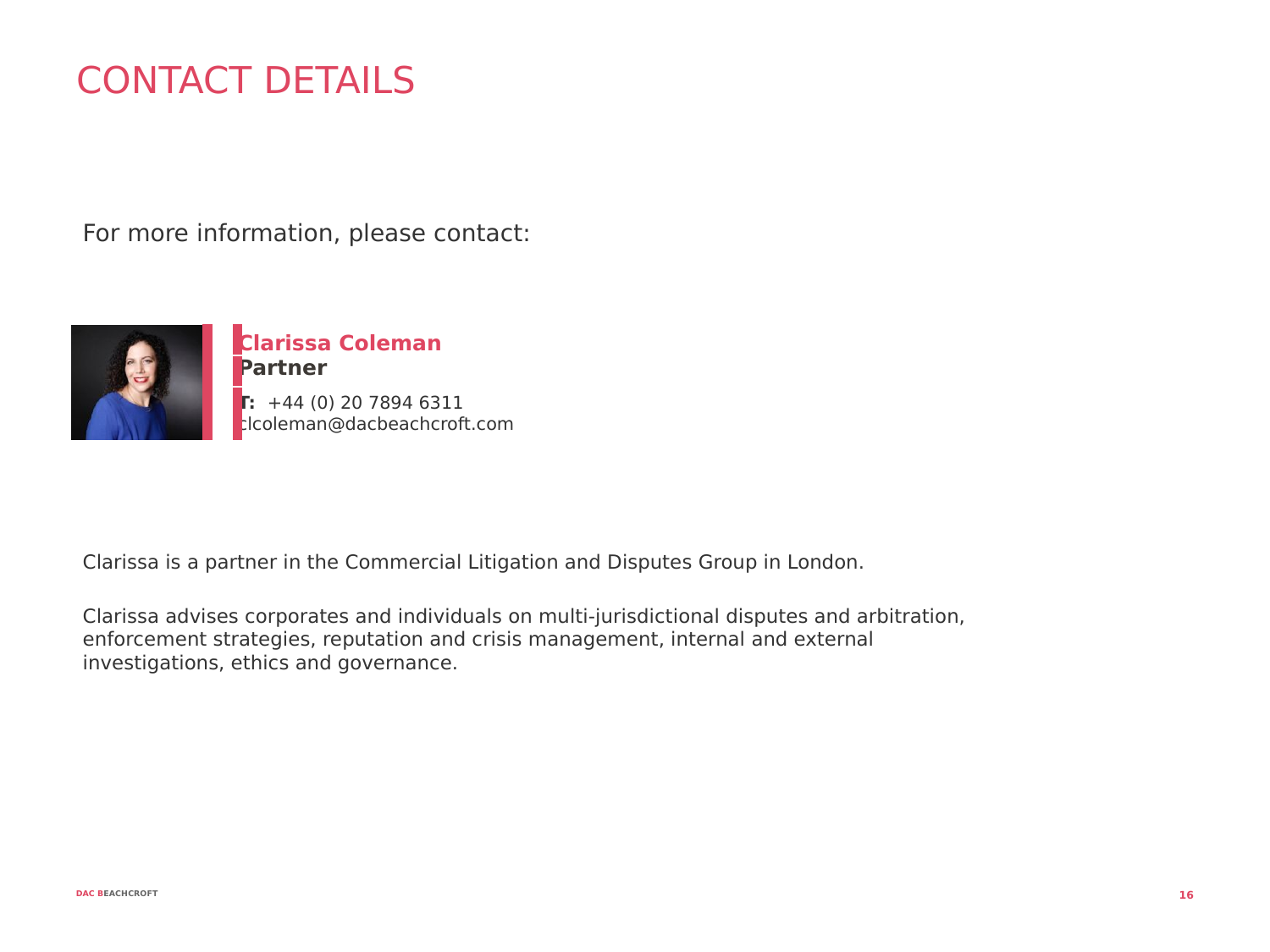

# CONTACT DETAILS
For more information, please contact:

Clarissa is a partner in the Commercial Litigation and Disputes Group in London.

Clarissa advises corporates and individuals on multi-jurisdictional disputes and arbitration, enforcement strategies, reputation and crisis management, internal and external investigations, ethics and governance.
|  |  | Clarissa Coleman |
| --- | --- | --- |
|  |  | Partner |
|  |  | T: +44 (0) 20 7894 6311 clcoleman@dacbeachcroft.com |
16